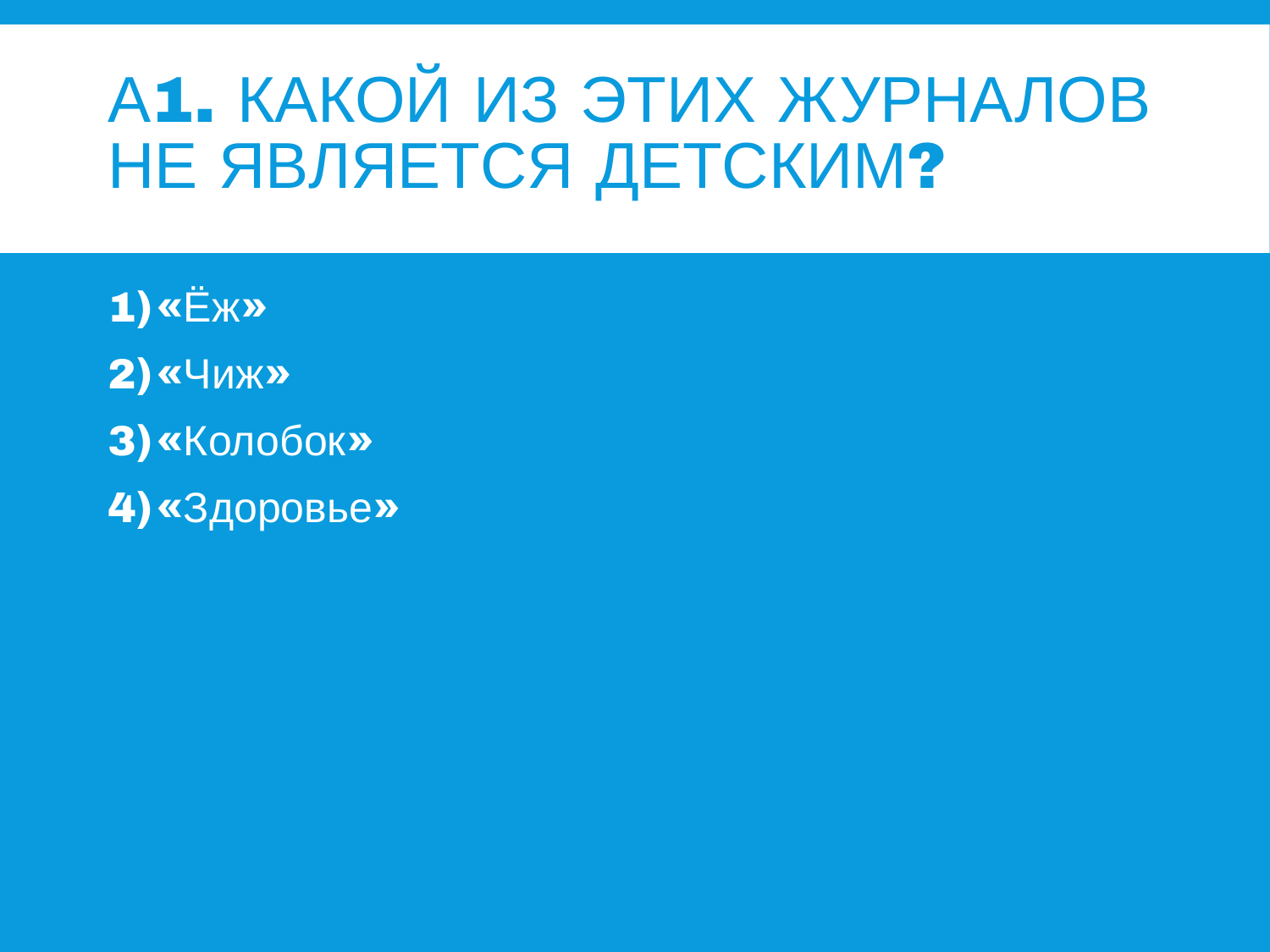

# А1. Какой из этих журналов не является детским?
«Ёж»
«Чиж»
«Колобок»
«Здоровье»